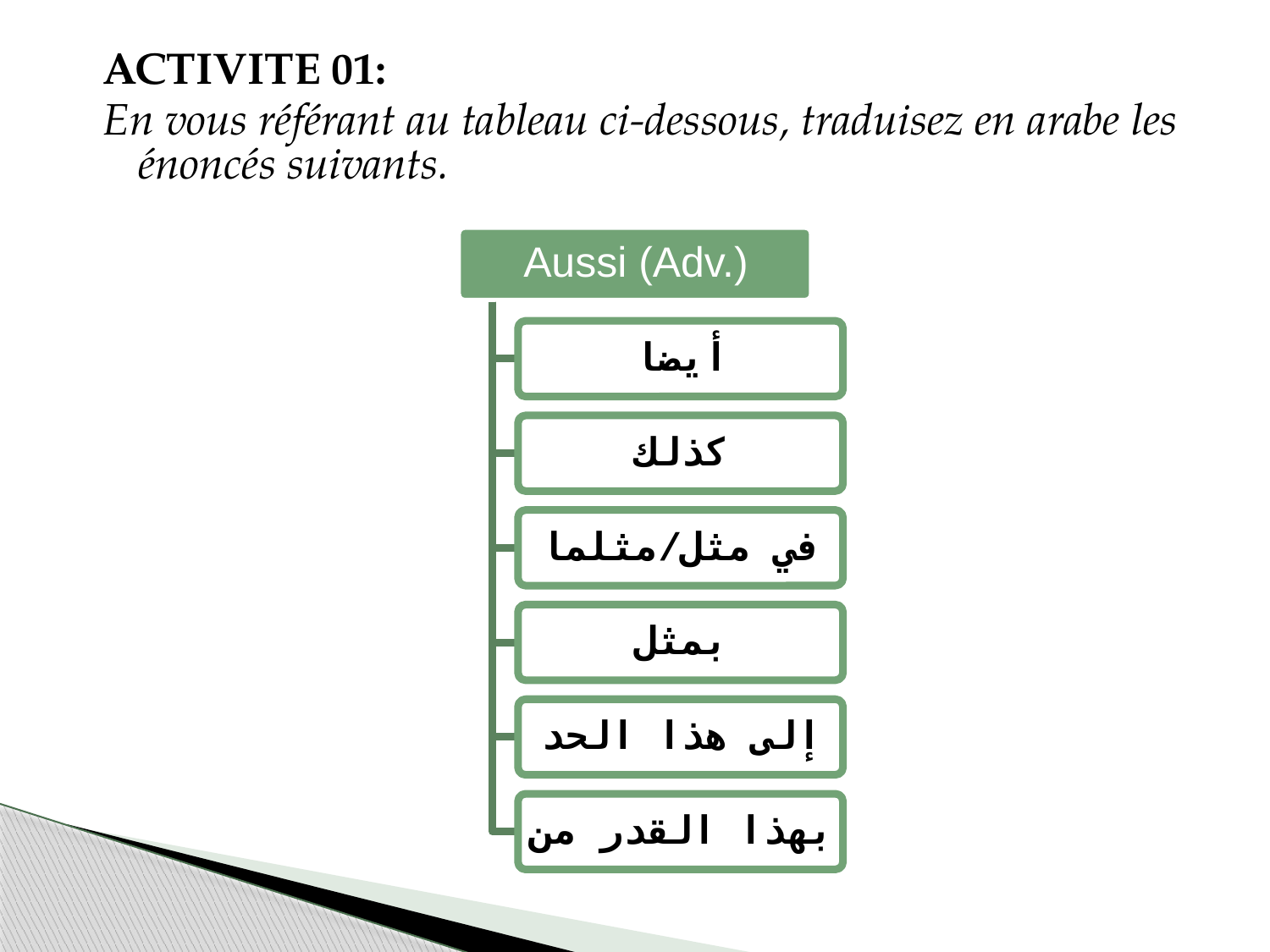

| ACTIVITE 01: En vous référant au tableau ci-dessous, traduisez en arabe les énoncés suivants. |
| --- |
Aussi (Adv.)
أيضا
كذلك
في مثل/مثلما
بمثل
إلى هذا الحد
بهذا القدر من